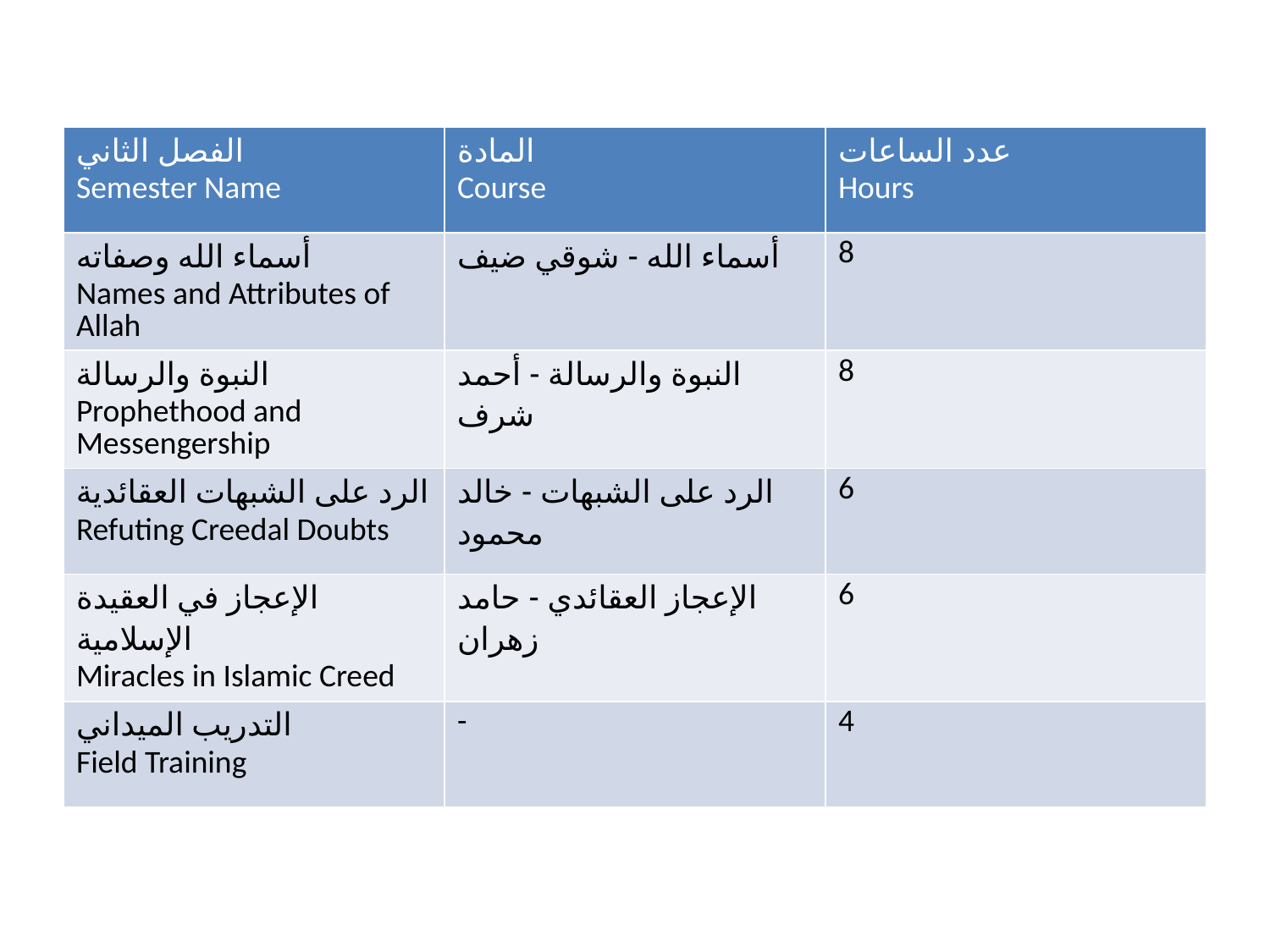

| الفصل الثاني Semester Name | المادة Course | عدد الساعات Hours |
| --- | --- | --- |
| أسماء الله وصفاته Names and Attributes of Allah | أسماء الله - شوقي ضيف | 8 |
| النبوة والرسالة Prophethood and Messengership | النبوة والرسالة - أحمد شرف | 8 |
| الرد على الشبهات العقائدية Refuting Creedal Doubts | الرد على الشبهات - خالد محمود | 6 |
| الإعجاز في العقيدة الإسلامية Miracles in Islamic Creed | الإعجاز العقائدي - حامد زهران | 6 |
| التدريب الميداني Field Training | - | 4 |